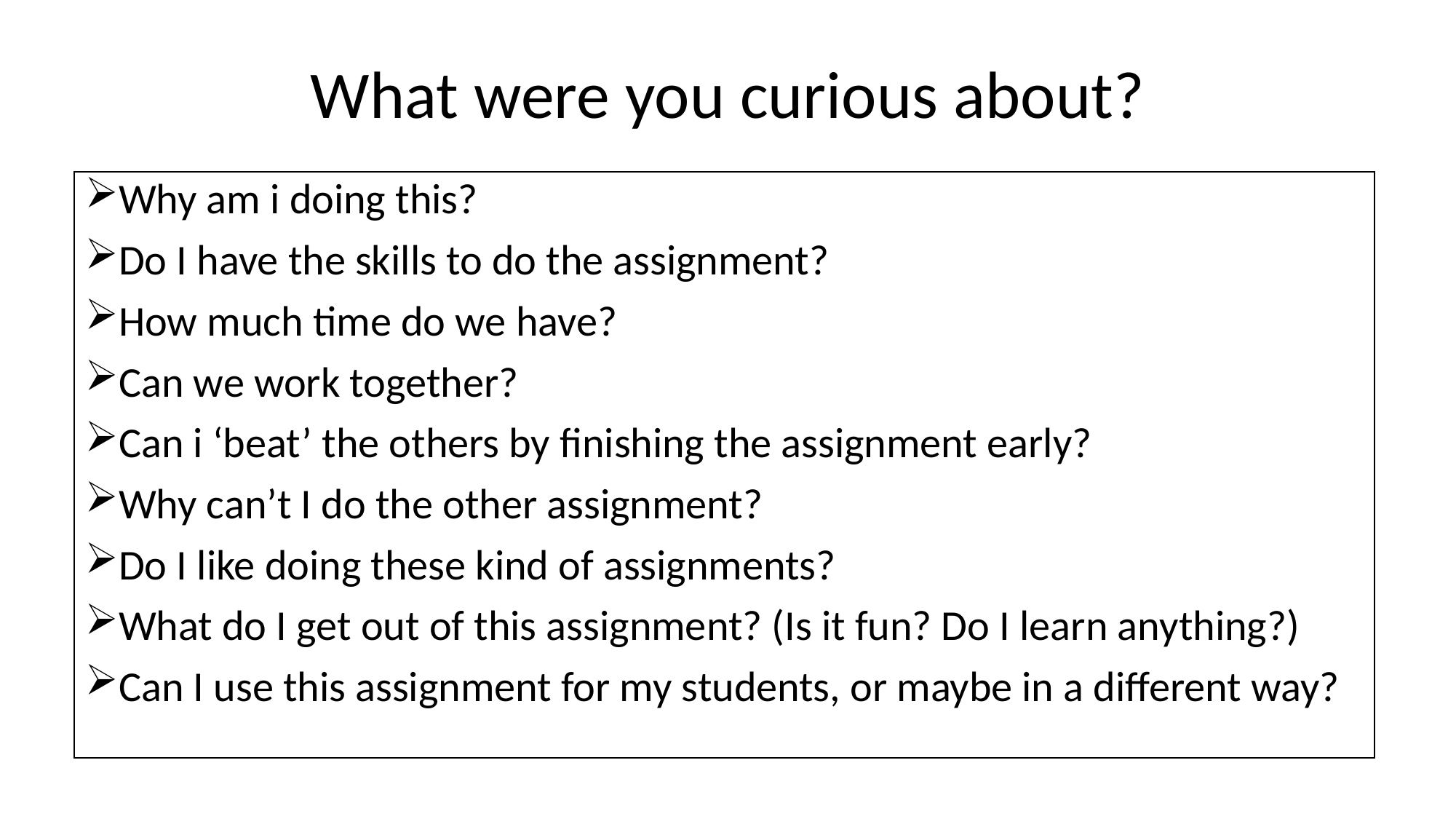

# What were you curious about?
Why am i doing this?
Do I have the skills to do the assignment?
How much time do we have?
Can we work together?
Can i ‘beat’ the others by finishing the assignment early?
Why can’t I do the other assignment?
Do I like doing these kind of assignments?
What do I get out of this assignment? (Is it fun? Do I learn anything?)
Can I use this assignment for my students, or maybe in a different way?